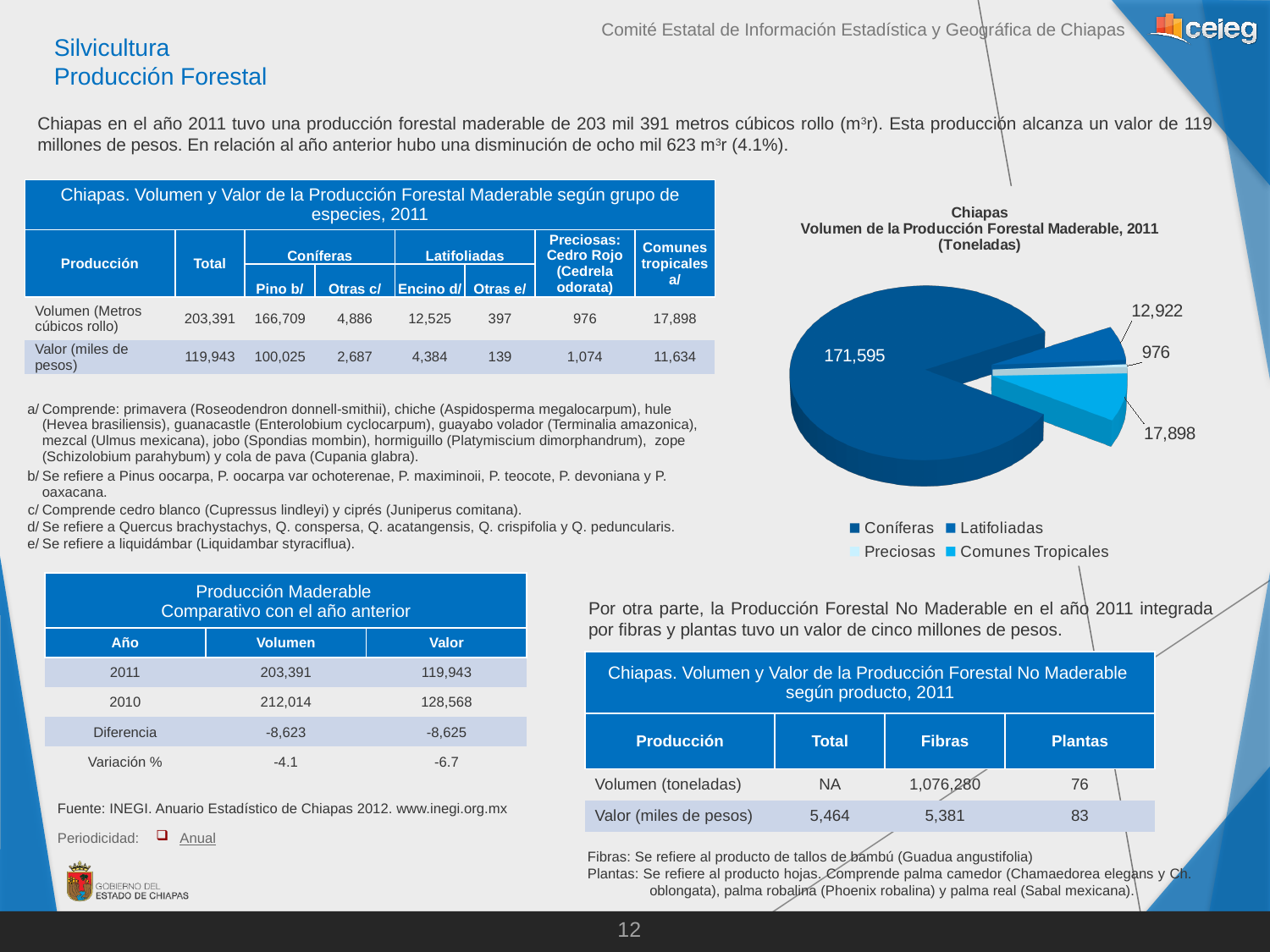

Silvicultura
Producción Forestal
Chiapas en el año 2011 tuvo una producción forestal maderable de 203 mil 391 metros cúbicos rollo (m3r). Esta producción alcanza un valor de 119 millones de pesos. En relación al año anterior hubo una disminución de ocho mil 623 m3r (4.1%).
| Chiapas. Volumen y Valor de la Producción Forestal Maderable según grupo de especies, 2011 |  |  |  |  |  |  |  |
| --- | --- | --- | --- | --- | --- | --- | --- |
| Producción | Total | Coníferas |  | Latifoliadas |  | Preciosas: Cedro Rojo (Cedrela odorata) | Comunes tropicales a/ |
|  |  | Pino b/ | Otras c/ | Encino d/ | Otras e/ |  |  |
| Volumen (Metros cúbicos rollo) | 203,391 | 166,709 | 4,886 | 12,525 | 397 | 976 | 17,898 |
| Valor (miles de pesos) | 119,943 | 100,025 | 2,687 | 4,384 | 139 | 1,074 | 11,634 |

[unsupported chart]

| a/ | Comprende: primavera (Roseodendron donnell-smithii), chiche (Aspidosperma megalocarpum), hule (Hevea brasiliensis), guanacastle (Enterolobium cyclocarpum), guayabo volador (Terminalia amazonica), mezcal (Ulmus mexicana), jobo (Spondias mombin), hormiguillo (Platymiscium dimorphandrum), zope (Schizolobium parahybum) y cola de pava (Cupania glabra). |
| --- | --- |
| b/ | Se refiere a Pinus oocarpa, P. oocarpa var ochoterenae, P. maximinoii, P. teocote, P. devoniana y P. oaxacana. |
| c/ | Comprende cedro blanco (Cupressus lindleyi) y ciprés (Juniperus comitana). |
| d/ | Se refiere a Quercus brachystachys, Q. conspersa, Q. acatangensis, Q. crispifolia y Q. peduncularis. |
| e/ | Se refiere a liquidámbar (Liquidambar styraciflua). |
| Producción Maderable Comparativo con el año anterior |  |  |
| --- | --- | --- |
| Año | Volumen | Valor |
| 2011 | 203,391 | 119,943 |
| 2010 | 212,014 | 128,568 |
| Diferencia | -8,623 | -8,625 |
| Variación % | -4.1 | -6.7 |
Por otra parte, la Producción Forestal No Maderable en el año 2011 integrada por fibras y plantas tuvo un valor de cinco millones de pesos.
| Chiapas. Volumen y Valor de la Producción Forestal No Maderable según producto, 2011 |  |  |  |
| --- | --- | --- | --- |
| Producción | Total | Fibras | Plantas |
| Volumen (toneladas) | NA | 1,076,280 | 76 |
| Valor (miles de pesos) | 5,464 | 5,381 | 83 |
Fuente: INEGI. Anuario Estadístico de Chiapas 2012. www.inegi.org.mx
Periodicidad:
Anual
Fibras: Se refiere al producto de tallos de bambú (Guadua angustifolia)
Plantas: Se refiere al producto hojas. Comprende palma camedor (Chamaedorea elegans y Ch. oblongata), palma robalina (Phoenix robalina) y palma real (Sabal mexicana).
12